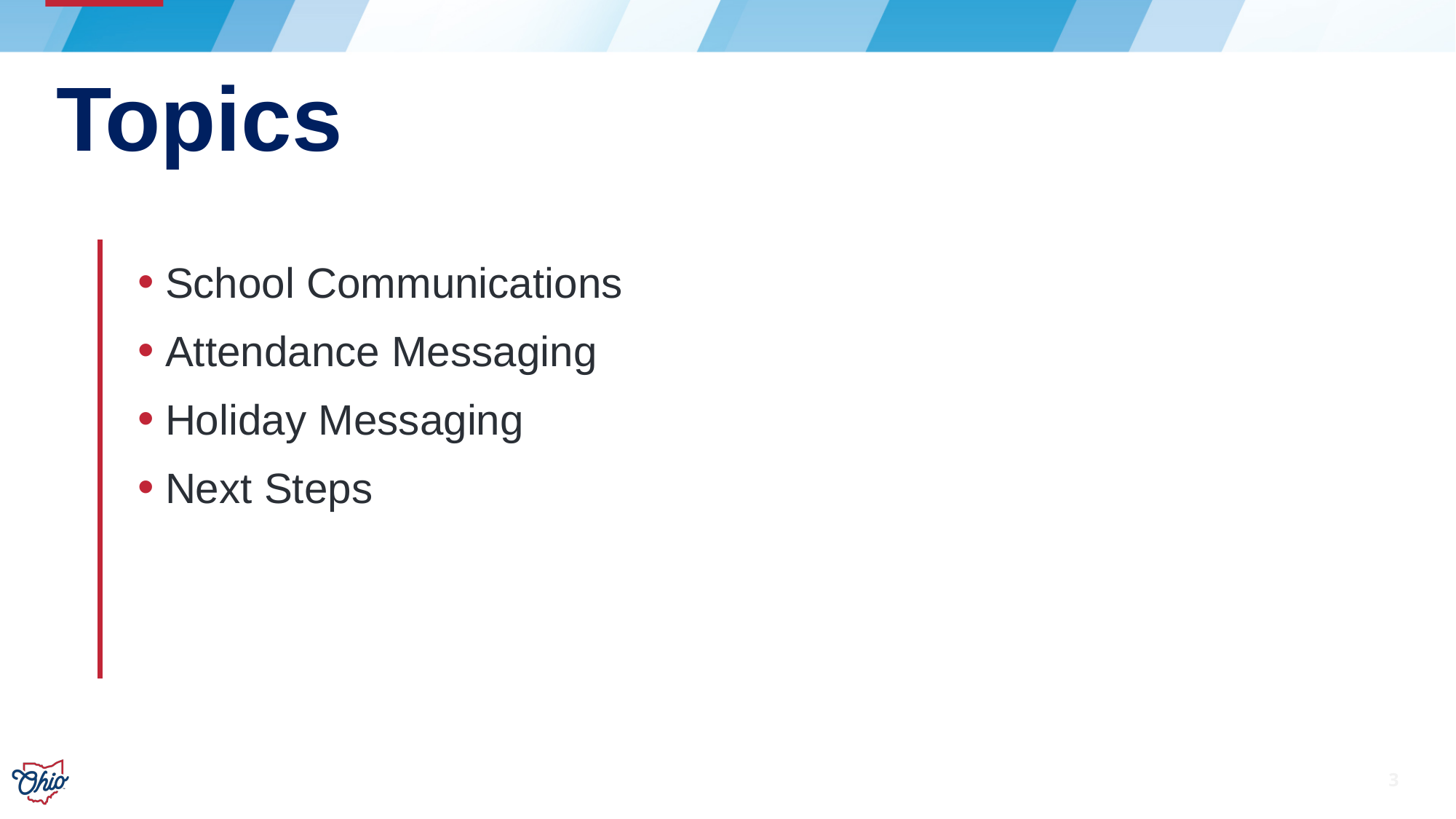

# Topics
School Communications
Attendance Messaging
Holiday Messaging
Next Steps

3